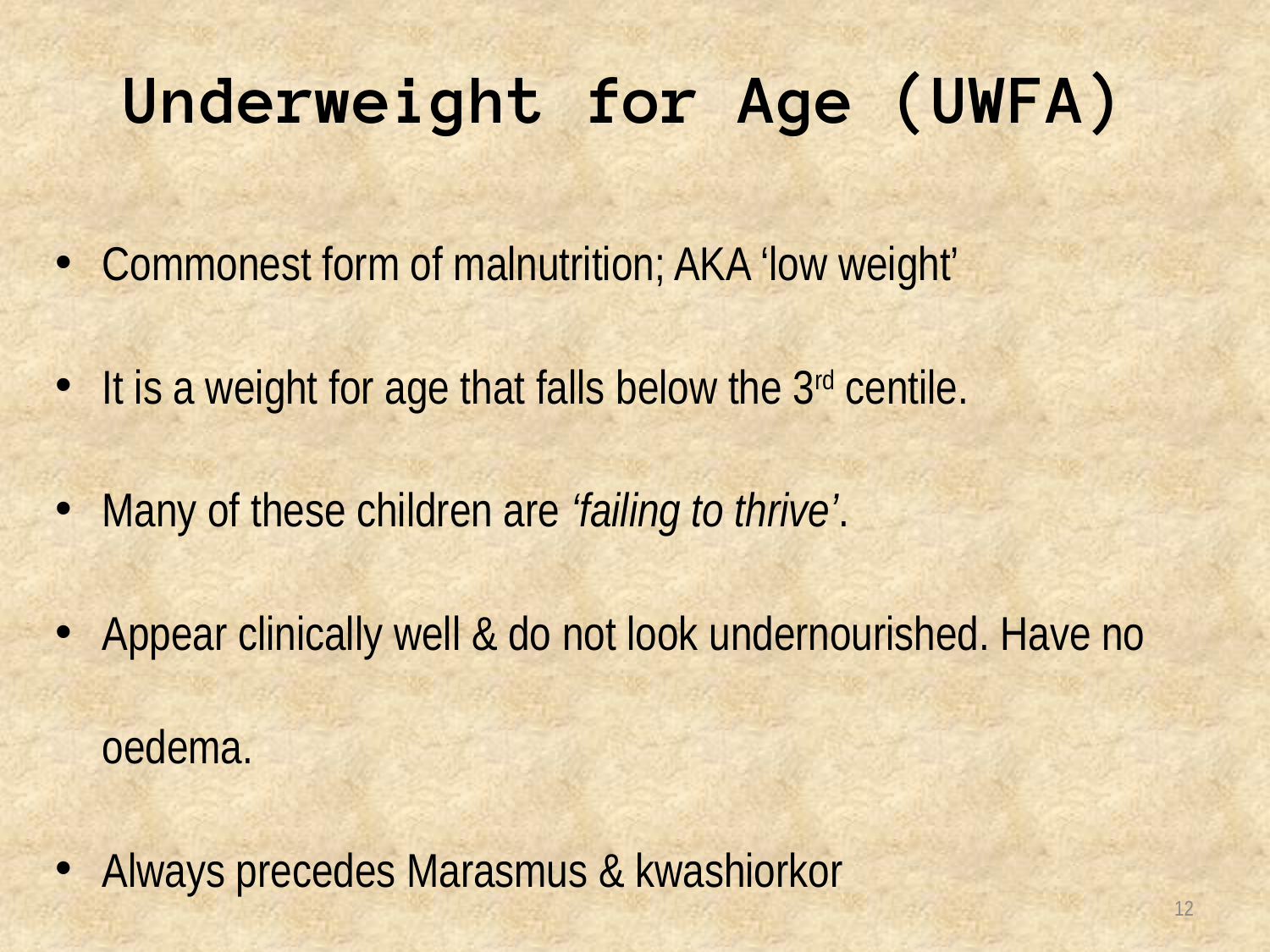

# Underweight for Age (UWFA)
Commonest form of malnutrition; AKA ‘low weight’
It is a weight for age that falls below the 3rd centile.
Many of these children are ‘failing to thrive’.
Appear clinically well & do not look undernourished. Have no oedema.
Always precedes Marasmus & kwashiorkor
12